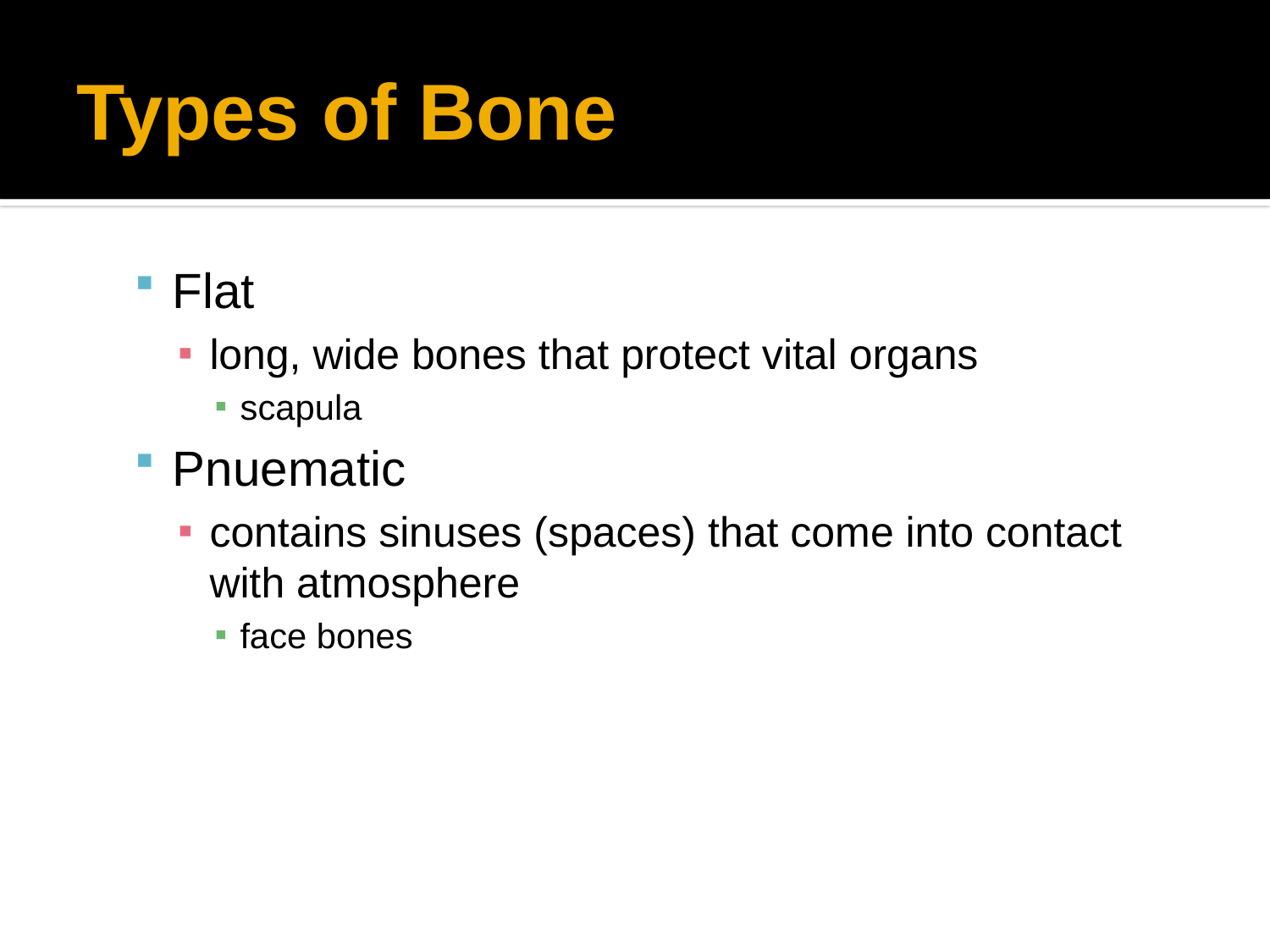

# Types of Bone
Flat
long, wide bones that protect vital organs
scapula
Pnuematic
contains sinuses (spaces) that come into contact with atmosphere
face bones